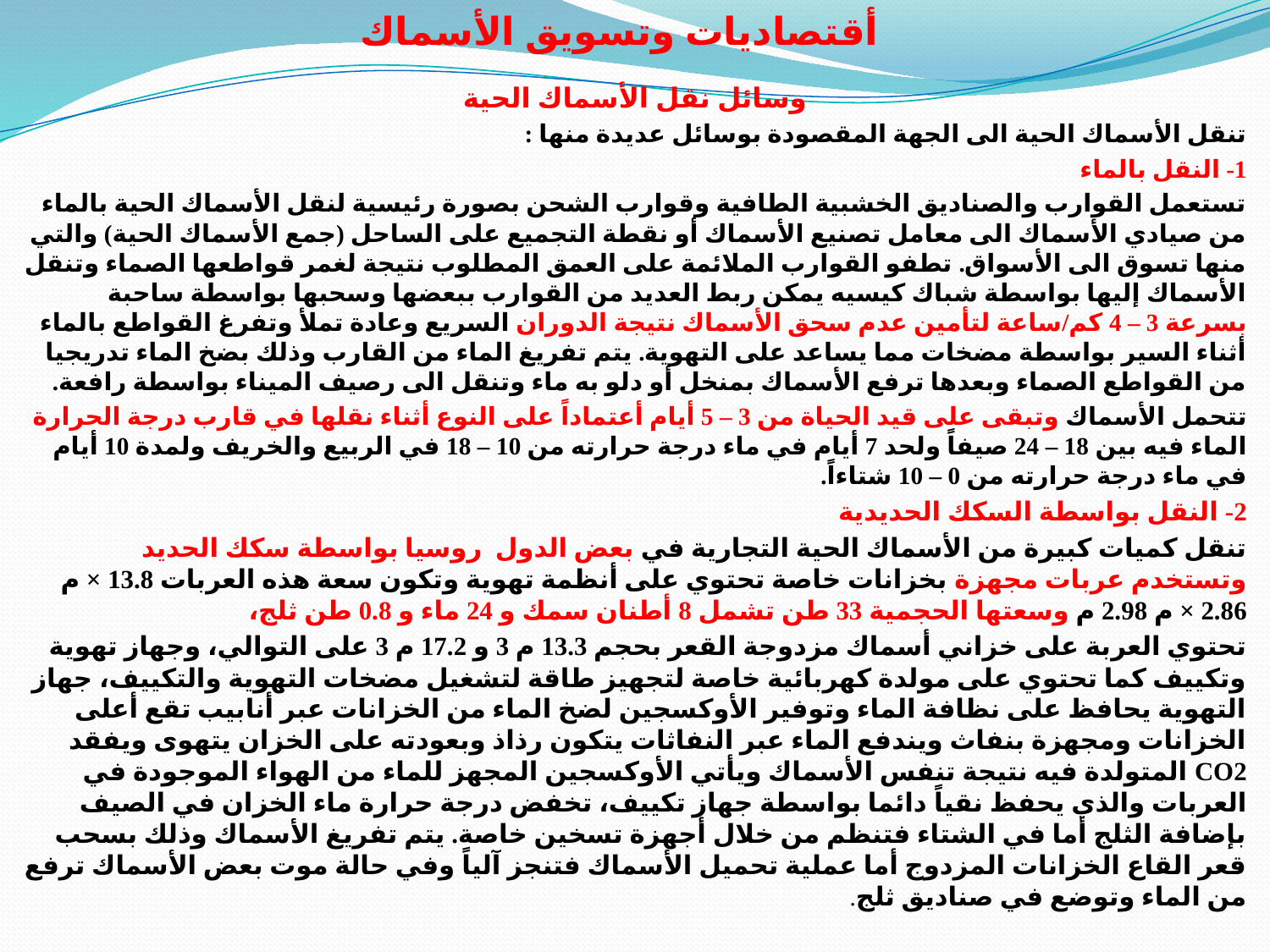

# أقتصاديات وتسويق الأسماك
وسائل نقل الأسماك الحية
تنقل الأسماك الحية الى الجهة المقصودة بوسائل عديدة منها :
1- النقل بالماء
تستعمل القوارب والصناديق الخشبية الطافية وقوارب الشحن بصورة رئيسية لنقل الأسماك الحية بالماء من صيادي الأسماك الى معامل تصنيع الأسماك أو نقطة التجميع على الساحل (جمع الأسماك الحية) والتي منها تسوق الى الأسواق. تطفو القوارب الملائمة على العمق المطلوب نتيجة لغمر قواطعها الصماء وتنقل الأسماك إليها بواسطة شباك كيسيه يمكن ربط العديد من القوارب ببعضها وسحبها بواسطة ساحبة بسرعة 3 – 4 كم/ساعة لتأمين عدم سحق الأسماك نتيجة الدوران السريع وعادة تملأ وتفرغ القواطع بالماء أثناء السير بواسطة مضخات مما يساعد على التهوية. يتم تفريغ الماء من القارب وذلك بضخ الماء تدريجيا من القواطع الصماء وبعدها ترفع الأسماك بمنخل أو دلو به ماء وتنقل الى رصيف الميناء بواسطة رافعة.
تتحمل الأسماك وتبقى على قيد الحياة من 3 – 5 أيام أعتماداً على النوع أثناء نقلها في قارب درجة الحرارة الماء فيه بين 18 – 24 صيفاً ولحد 7 أيام في ماء درجة حرارته من 10 – 18 في الربيع والخريف ولمدة 10 أيام في ماء درجة حرارته من 0 – 10 شتاءاً.
2- النقل بواسطة السكك الحديدية
تنقل كميات كبيرة من الأسماك الحية التجارية في بعض الدول  روسيا بواسطة سكك الحديد وتستخدم عربات مجهزة بخزانات خاصة تحتوي على أنظمة تهوية وتكون سعة هذه العربات 13.8 × م 2.86 × م 2.98 م وسعتها الحجمية 33 طن تشمل 8 أطنان سمك و 24 ماء و 0.8 طن ثلج،
تحتوي العربة على خزاني أسماك مزدوجة القعر بحجم 13.3 م 3 و 17.2 م 3 على التوالي، وجهاز تهوية وتكييف كما تحتوي على مولدة كهربائية خاصة لتجهيز طاقة لتشغيل مضخات التهوية والتكييف، جهاز التهوية يحافظ على نظافة الماء وتوفير الأوكسجين لضخ الماء من الخزانات عبر أنابيب تقع أعلى الخزانات ومجهزة بنفاث ويندفع الماء عبر النفاثات يتكون رذاذ وبعودته على الخزان يتهوى ويفقد CO2 المتولدة فيه نتيجة تنفس الأسماك ويأتي الأوكسجين المجهز للماء من الهواء الموجودة في العربات والذي يحفظ نقياً دائما بواسطة جهاز تكييف، تخفض درجة حرارة ماء الخزان في الصيف بإضافة الثلج أما في الشتاء فتنظم من خلال أجهزة تسخين خاصة. يتم تفريغ الأسماك وذلك بسحب قعر القاع الخزانات المزدوج أما عملية تحميل الأسماك فتنجز آلياً وفي حالة موت بعض الأسماك ترفع من الماء وتوضع في صناديق ثلج.